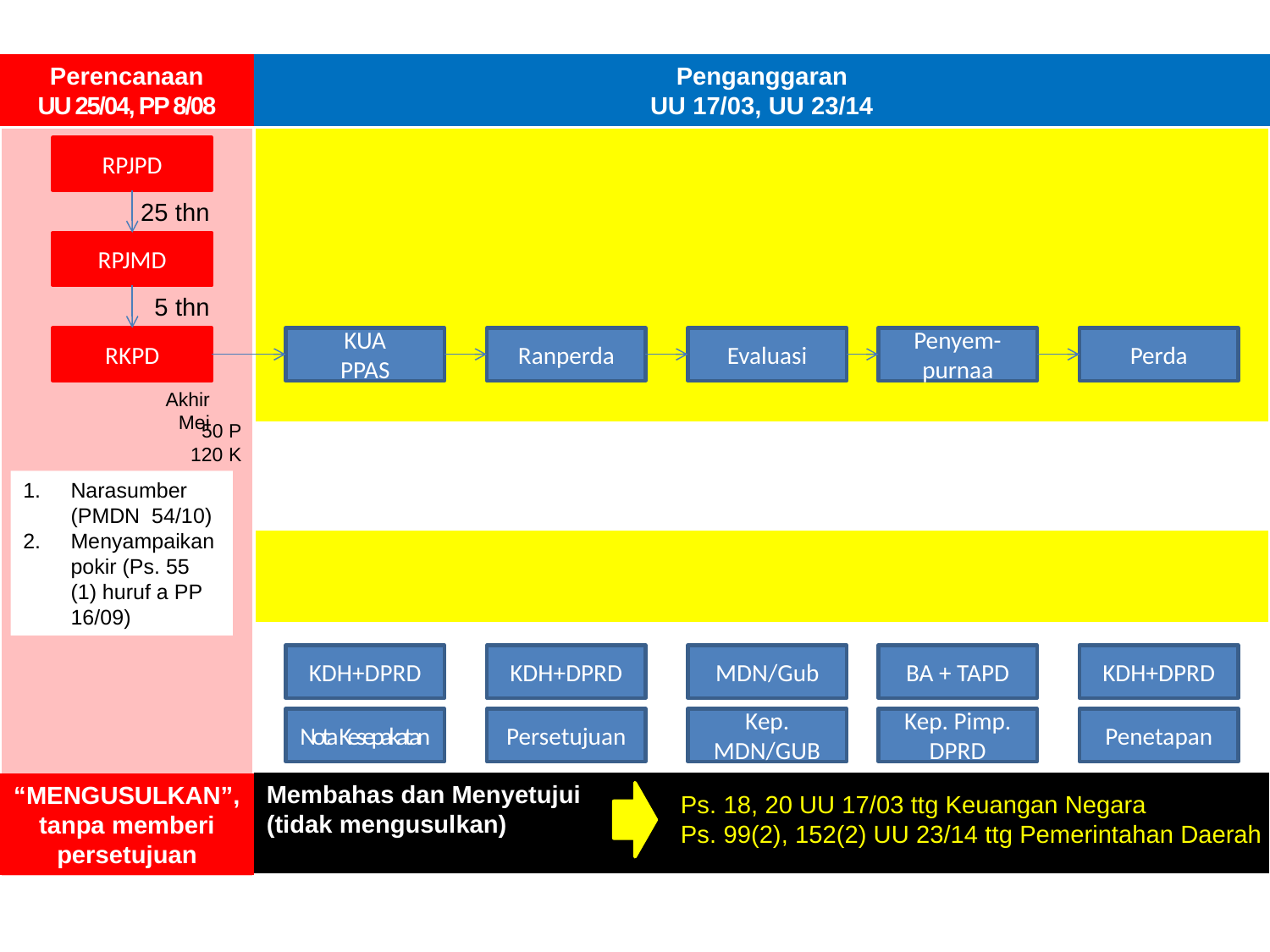

Perencanaan
UU 25/04, PP 8/08
Penganggaran
UU 17/03, UU 23/14

RPJPD
25 thn
RPJMD
5 thn
RKPD
KUA
PPAS
Ranperda
Evaluasi
Penyem-purnaa
Perda
Akhir Mei
50 P
120 K
Narasumber (PMDN  54/10)
Menyampaikan pokir (Ps. 55 (1) huruf a PP 16/09)

KDH+DPRD
KDH+DPRD
MDN/Gub
BA + TAPD
KDH+DPRD
Nota  Kesepakatan
Persetujuan
Kep. MDN/GUB
Kep. Pimp. DPRD
Penetapan
Membahas dan Menyetujui
(tidak mengusulkan)

“MENGUSULKAN”, tanpa memberi persetujuan

Ps. 18, 20 UU 17/03 ttg Keuangan Negara
Ps. 99(2), 152(2) UU 23/14 ttg Pemerintahan Daerah